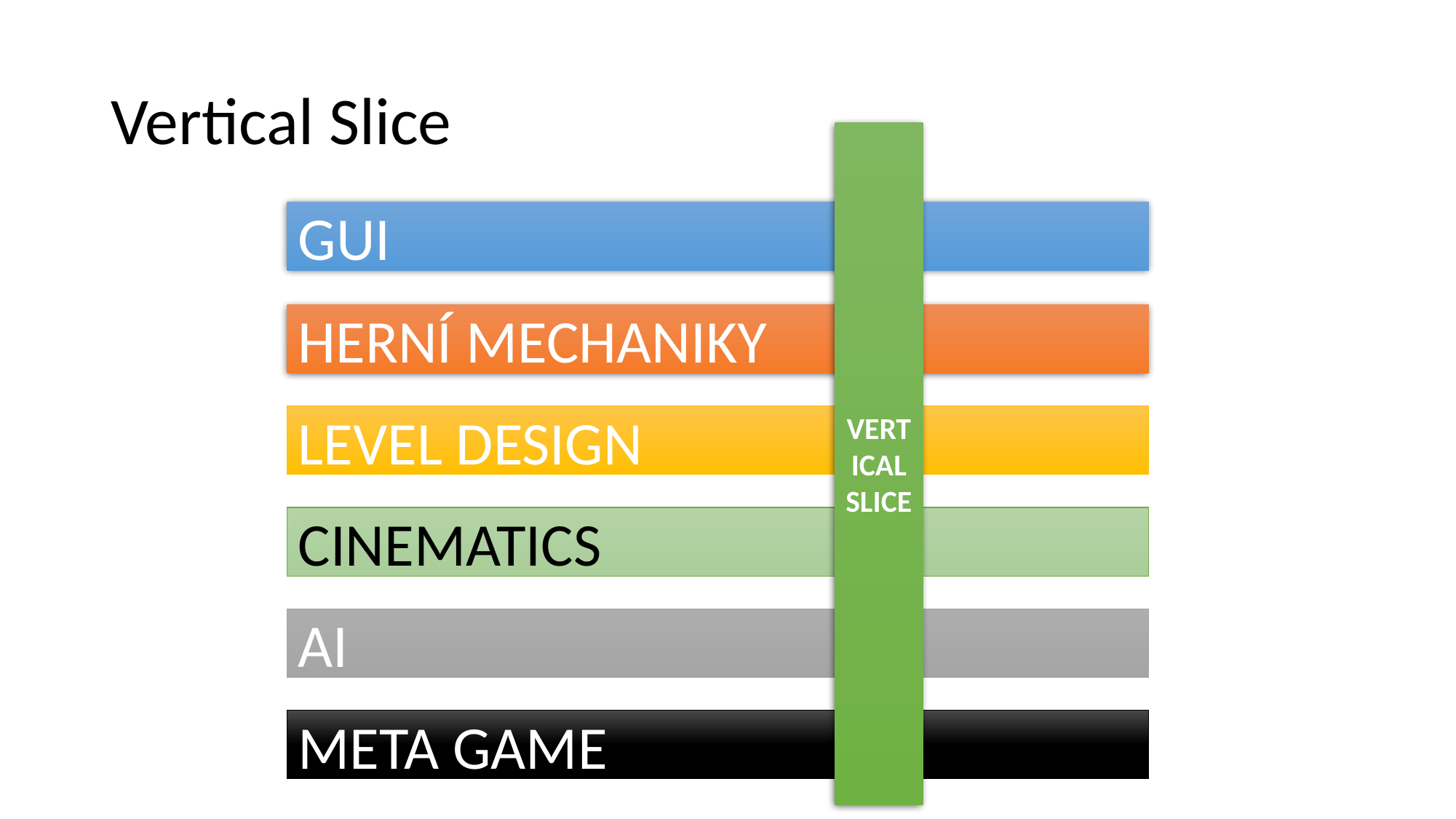

# Vertical Slice
VERTICAL SLICE
GUI
HERNÍ MECHANIKY
LEVEL DESIGN
CINEMATICS
AI
META GAME